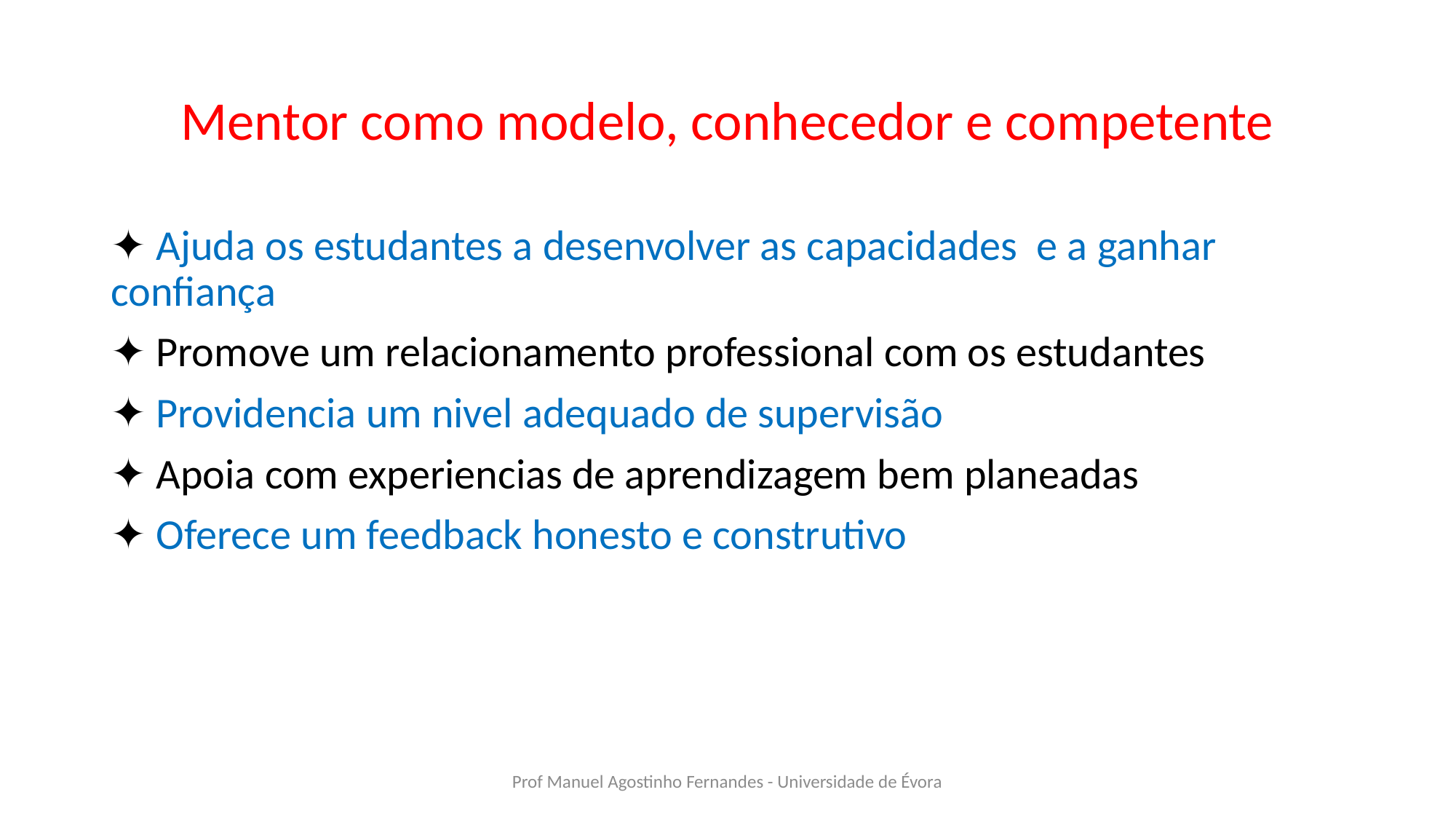

# Mentor como modelo, conhecedor e competente
✦ Ajuda os estudantes a desenvolver as capacidades  e a ganhar confiança
✦ Promove um relacionamento professional com os estudantes
✦ Providencia um nivel adequado de supervisão
✦ Apoia com experiencias de aprendizagem bem planeadas
✦ Oferece um feedback honesto e construtivo
Prof Manuel Agostinho Fernandes - Universidade de Évora